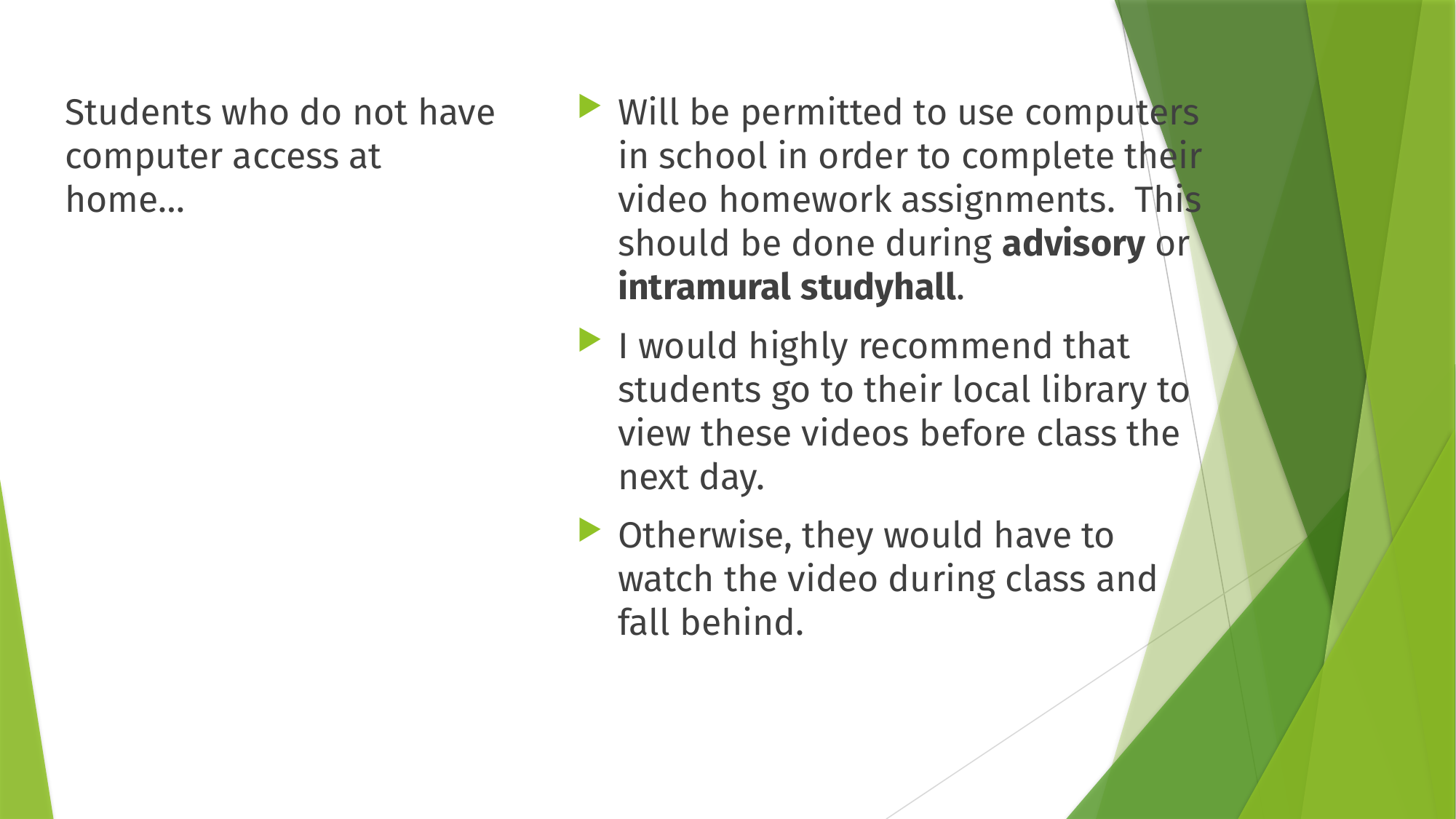

Students who do not have computer access at home…
Will be permitted to use computers in school in order to complete their video homework assignments.  This should be done during advisory or intramural studyhall.
I would highly recommend that students go to their local library to view these videos before class the next day.
Otherwise, they would have to watch the video during class and fall behind.